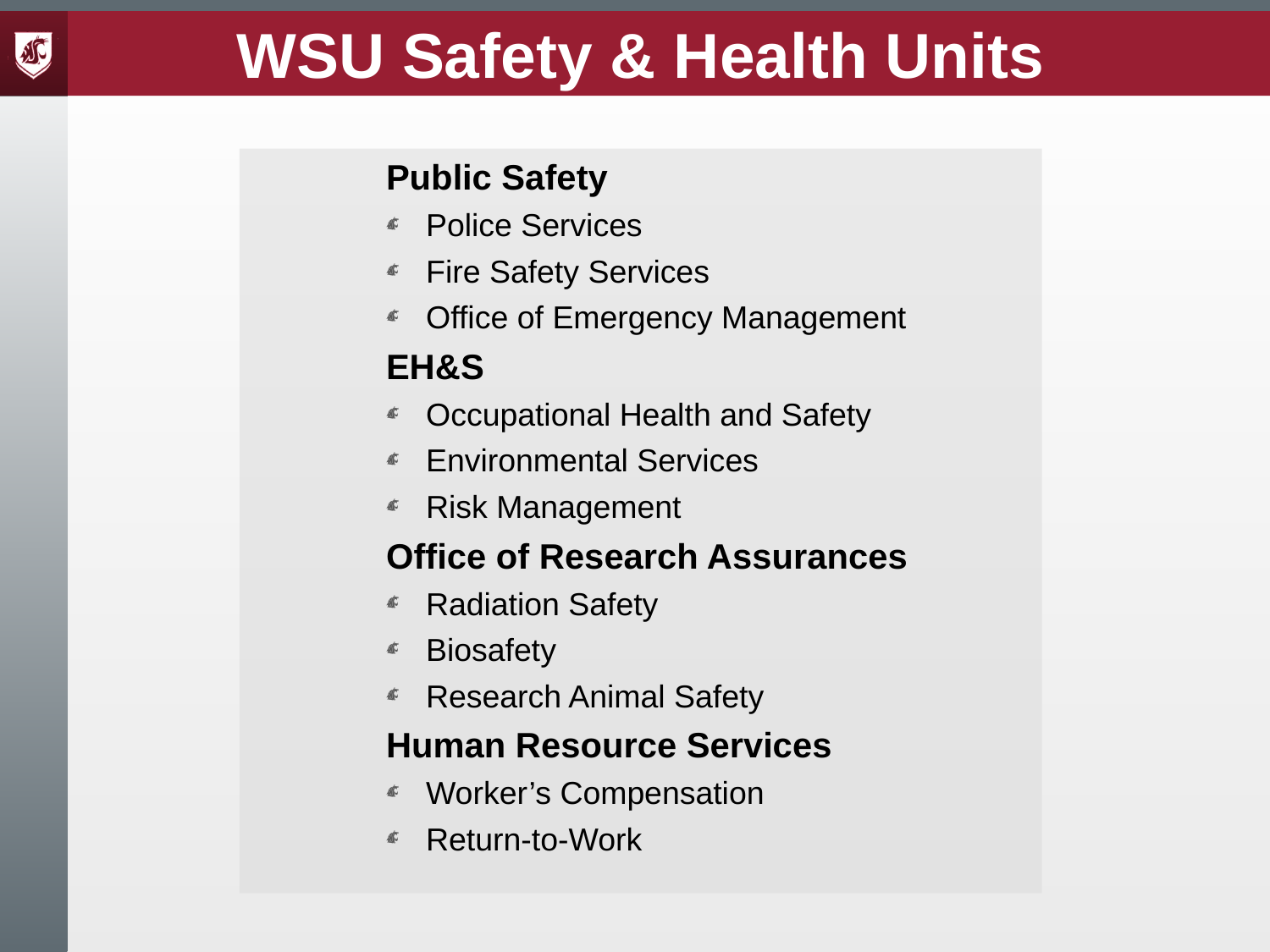

WSU Safety & Health Units
Public Safety
Police Services
Fire Safety Services
Office of Emergency Management
EH&S
Occupational Health and Safety
Environmental Services
Risk Management
Office of Research Assurances
Radiation Safety
Biosafety
Research Animal Safety
Human Resource Services
Worker’s Compensation
Return-to-Work
#